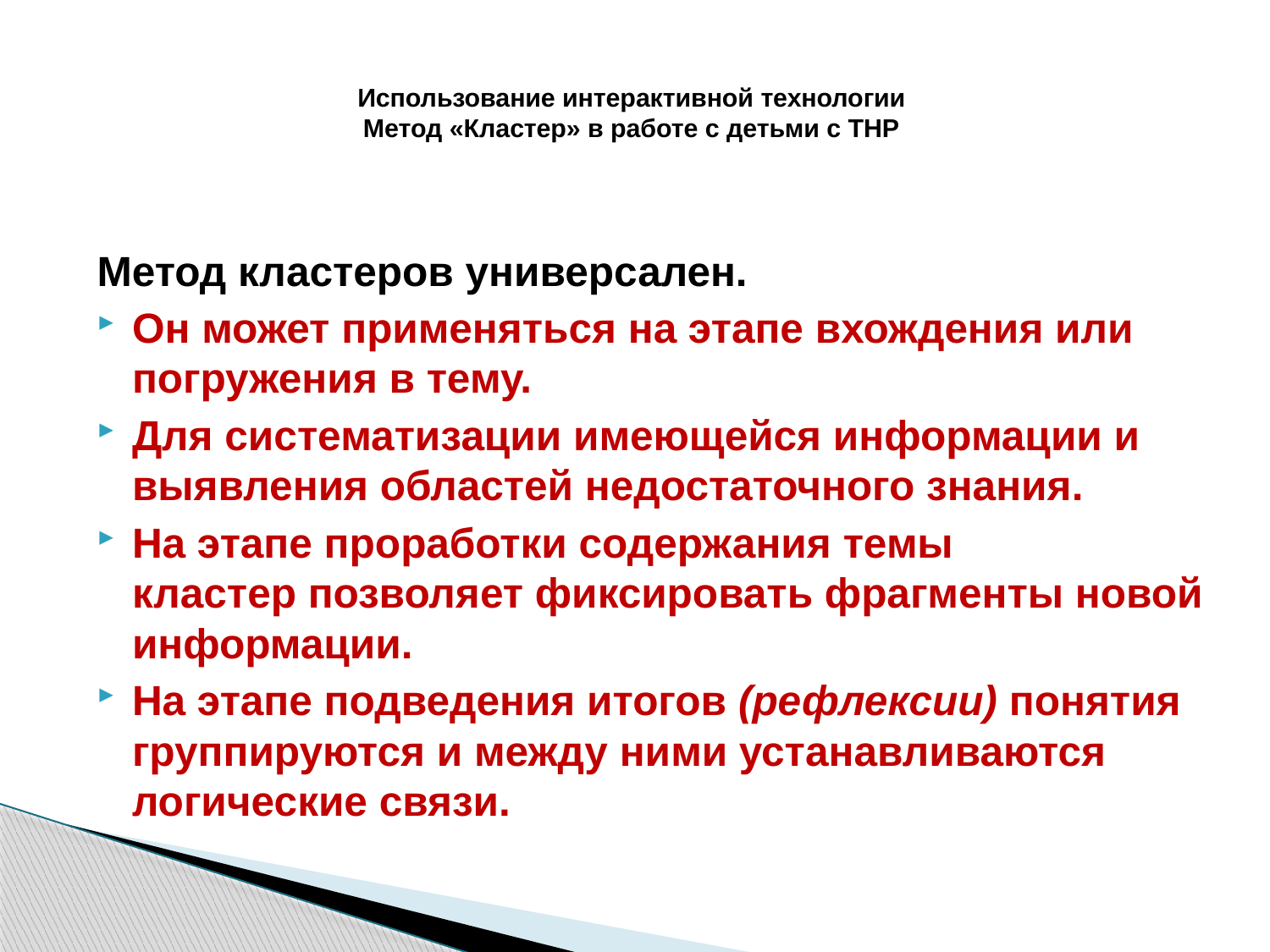

# Использование интерактивной технологии Метод «Кластер» в работе с детьми с ТНР
Метод кластеров универсален.
Он может применяться на этапе вхождения или погружения в тему.
Для систематизации имеющейся информации и выявления областей недостаточного знания.
На этапе проработки содержания темы кластер позволяет фиксировать фрагменты новой информации.
На этапе подведения итогов (рефлексии) понятия группируются и между ними устанавливаются логические связи.